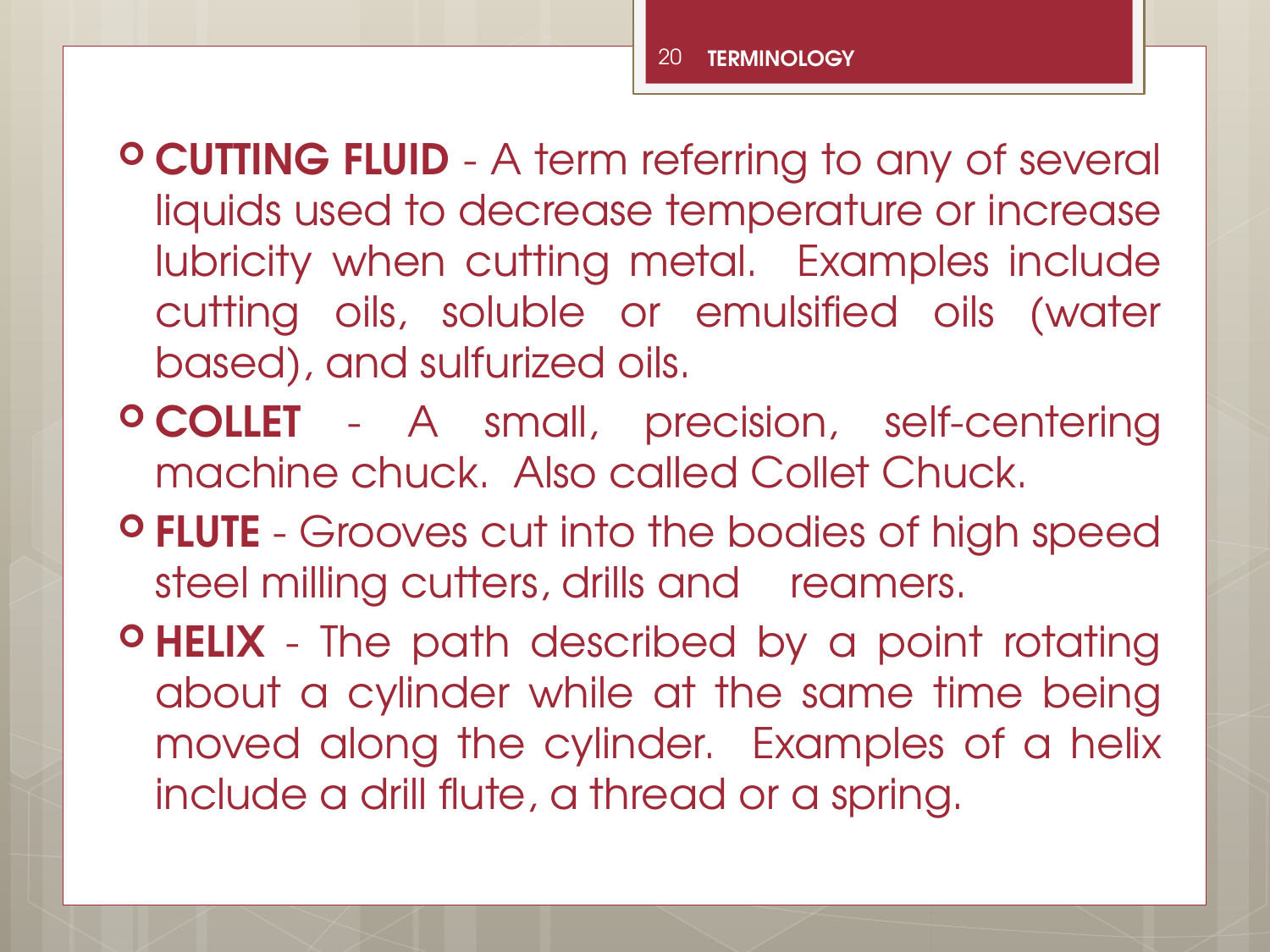

TERMINOLOGY
20
CUTTING FLUID - A term referring to any of several liquids used to decrease temperature or increase lubricity when cutting metal.  Examples include cutting oils, soluble or emulsified oils (water based), and sulfurized oils.
COLLET - A small, precision, self-centering machine chuck.  Also called Collet Chuck.
FLUTE - Grooves cut into the bodies of high speed steel milling cutters, drills and 	reamers.
HELIX - The path described by a point rotating about a cylinder while at the same time being moved along the cylinder.  Examples of a helix include a drill flute, a thread or a spring.